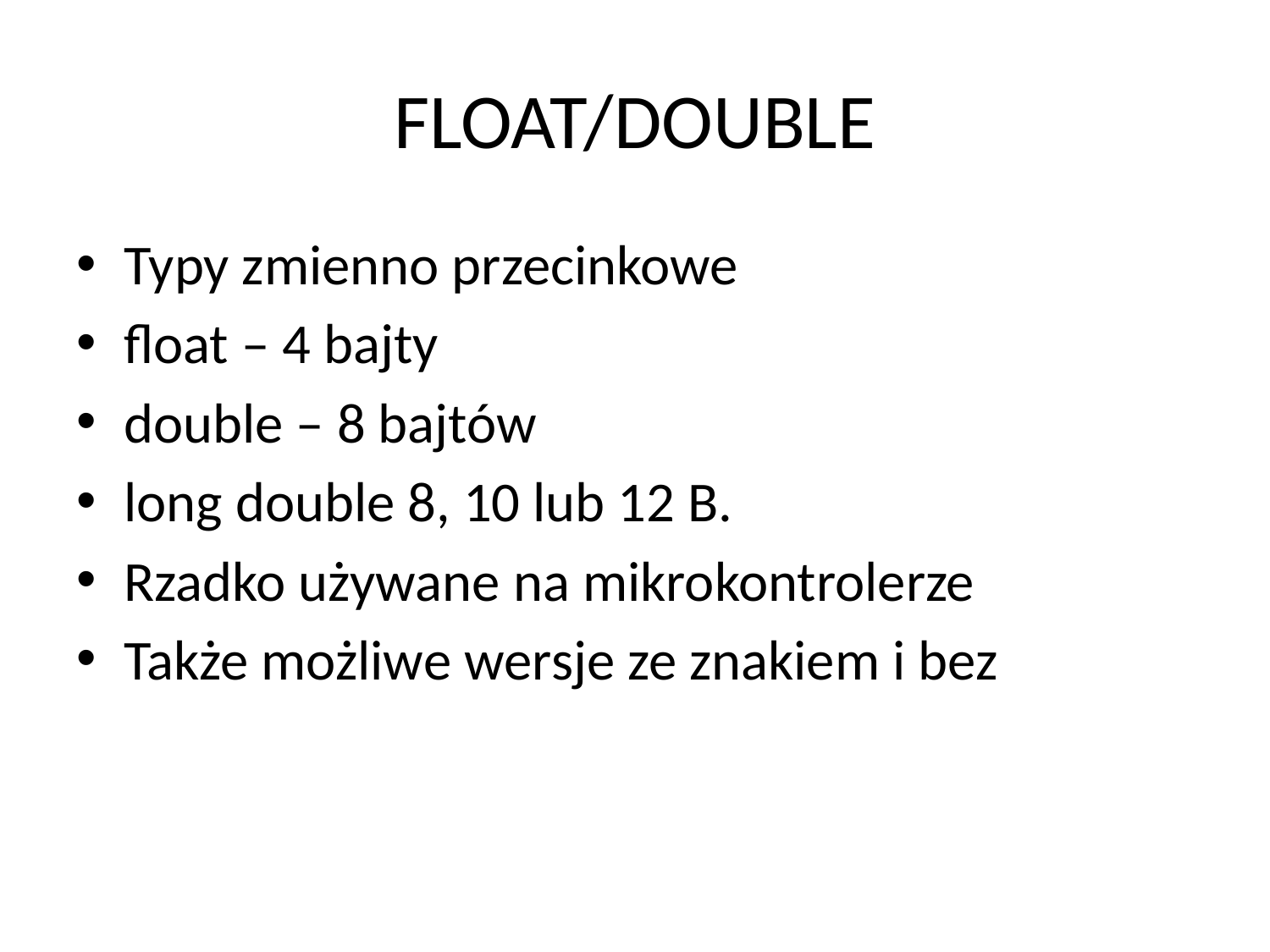

# FLOAT/DOUBLE
Typy zmienno przecinkowe
float – 4 bajty
double – 8 bajtów
long double 8, 10 lub 12 B.
Rzadko używane na mikrokontrolerze
Także możliwe wersje ze znakiem i bez